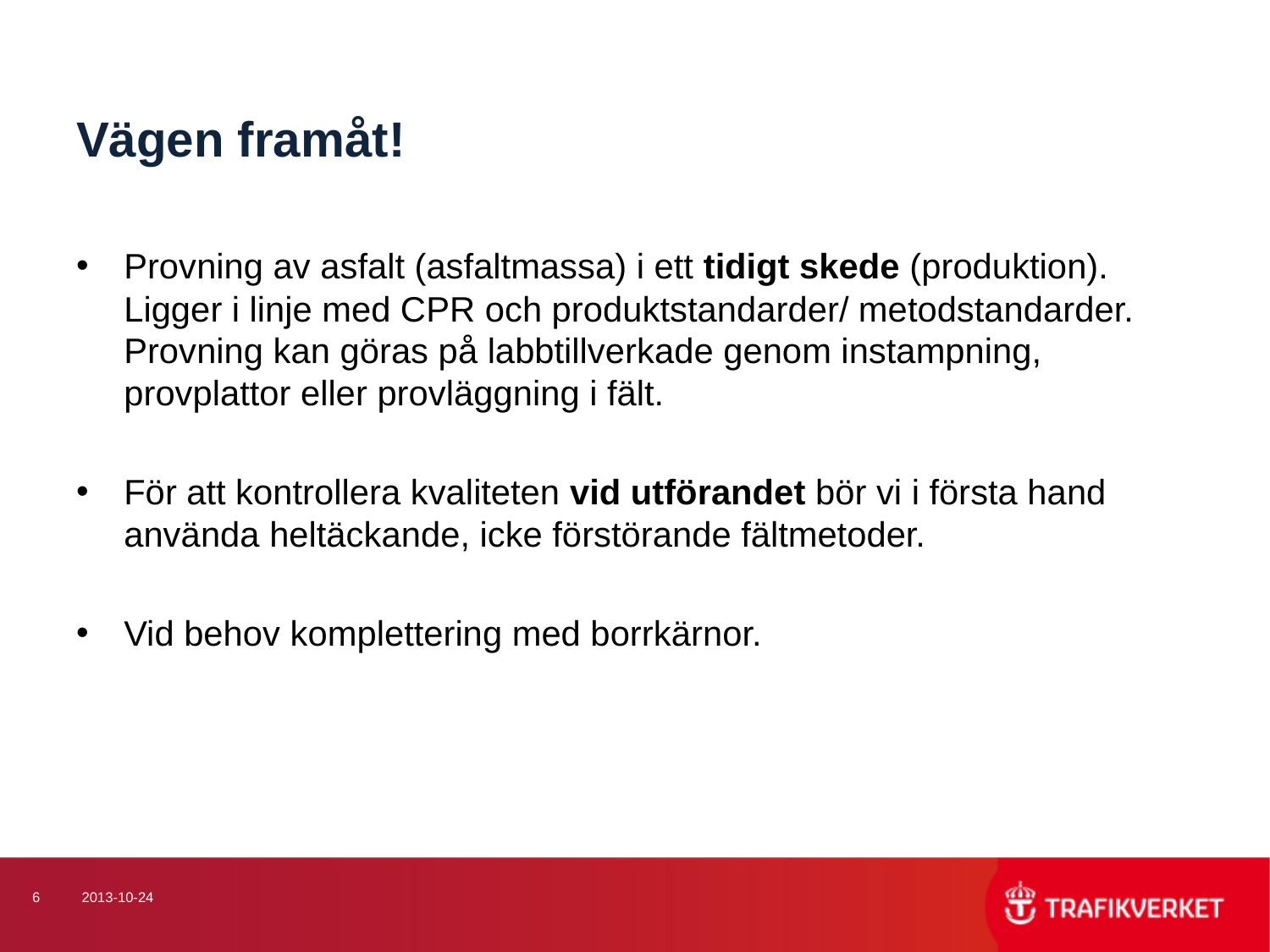

# Vägen framåt!
Provning av asfalt (asfaltmassa) i ett tidigt skede (produktion). Ligger i linje med CPR och produktstandarder/ metodstandarder. Provning kan göras på labbtillverkade genom instampning, provplattor eller provläggning i fält.

För att kontrollera kvaliteten vid utförandet bör vi i första hand använda heltäckande, icke förstörande fältmetoder.

Vid behov komplettering med borrkärnor.